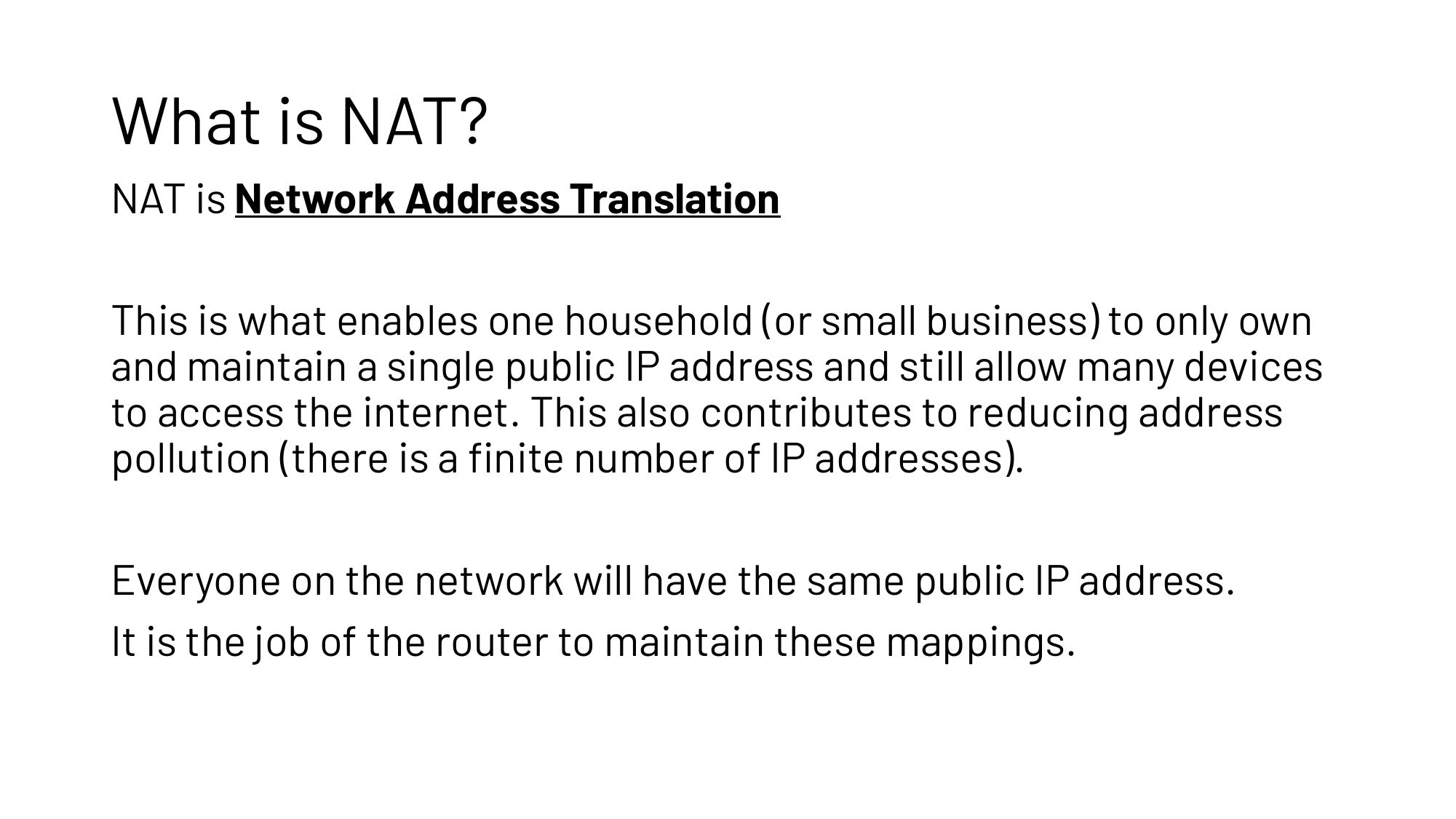

# What is NAT?
NAT is Network Address Translation

This is what enables one household (or small business) to only own and maintain a single public IP address and still allow many devices to access the internet. This also contributes to reducing address pollution (there is a finite number of IP addresses).

Everyone on the network will have the same public IP address.
It is the job of the router to maintain these mappings.